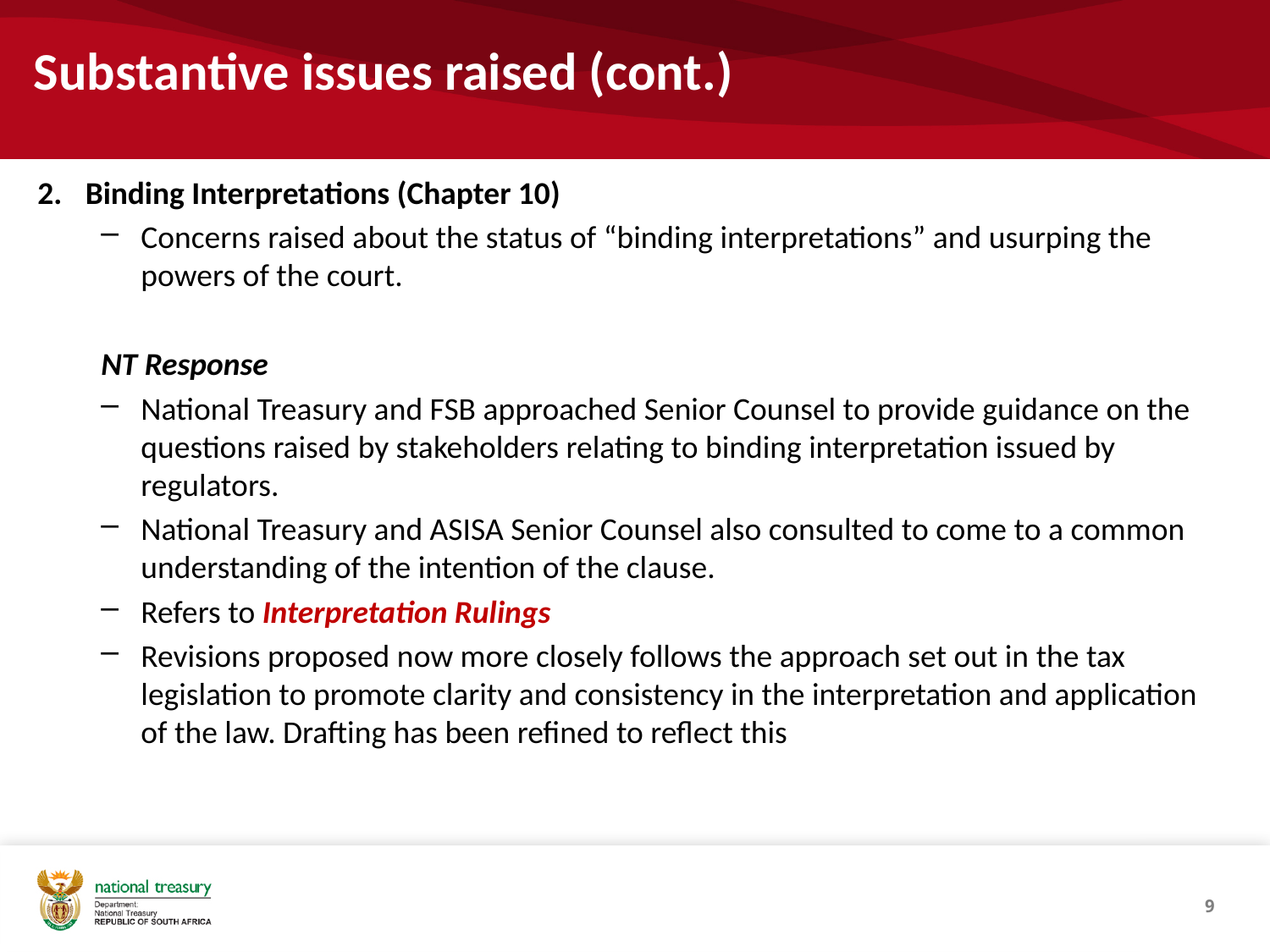

# Substantive issues raised (cont.)
Binding Interpretations (Chapter 10)
Concerns raised about the status of “binding interpretations” and usurping the powers of the court.

NT Response
National Treasury and FSB approached Senior Counsel to provide guidance on the questions raised by stakeholders relating to binding interpretation issued by regulators.
National Treasury and ASISA Senior Counsel also consulted to come to a common understanding of the intention of the clause.
Refers to Interpretation Rulings
Revisions proposed now more closely follows the approach set out in the tax legislation to promote clarity and consistency in the interpretation and application of the law. Drafting has been refined to reflect this

9